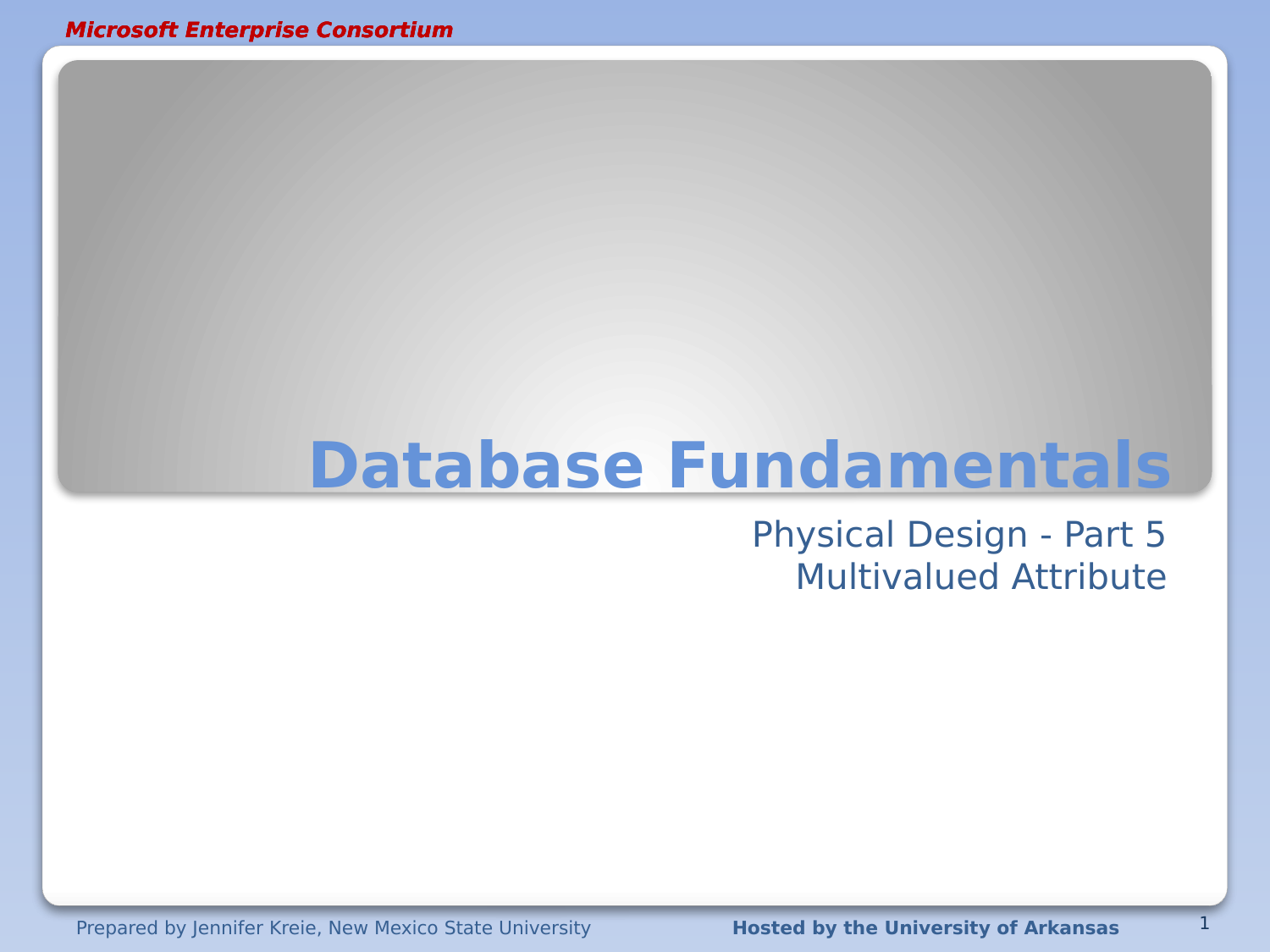

Microsoft Enterprise Consortium
# Database Fundamentals
Physical Design - Part 5
Multivalued Attribute
1